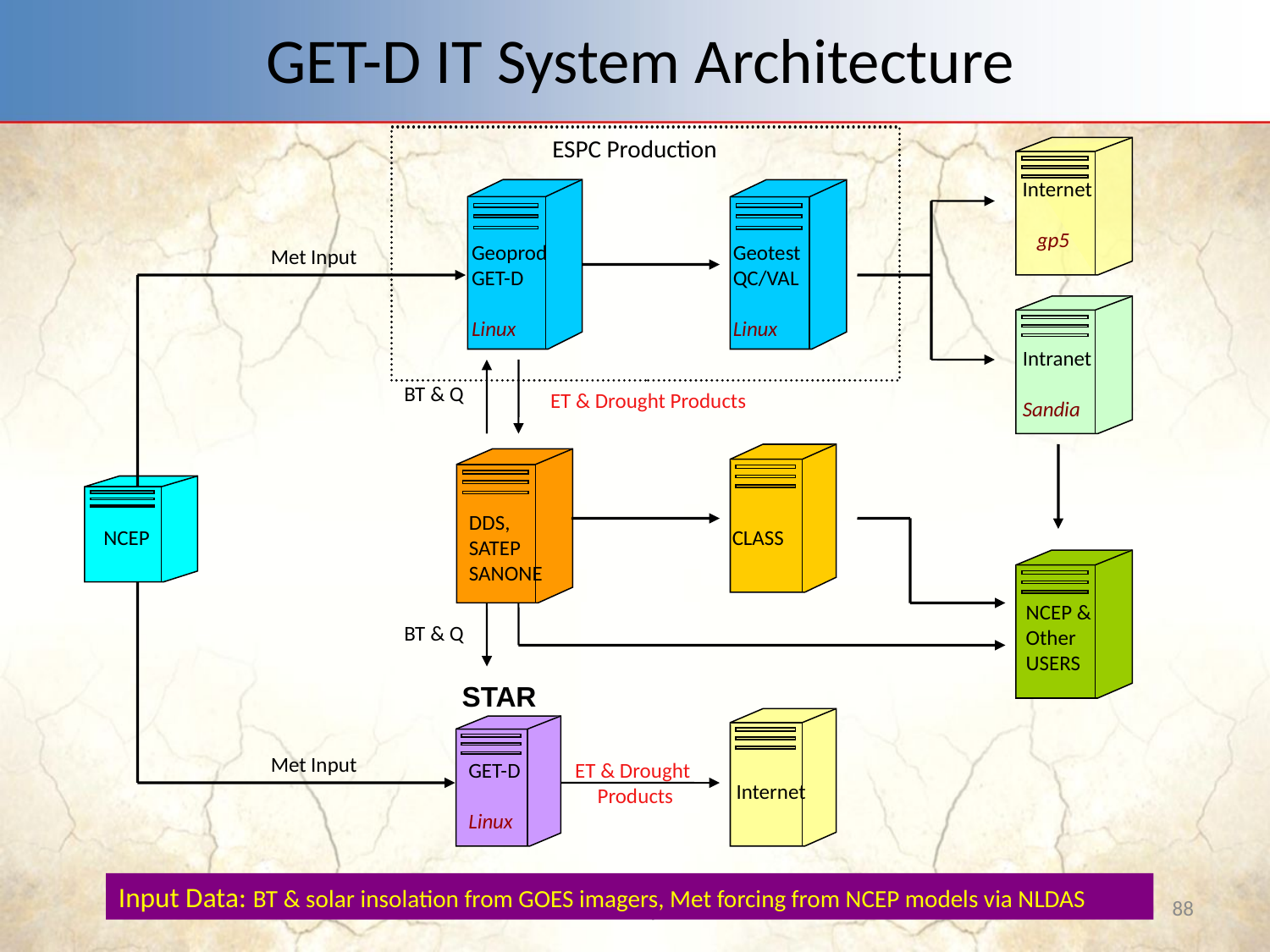

GET-D IT System Architecture

ESPC Production

Internet

   gp5

Geoprod
GET-D

Linux
Geotest
QC/VAL

Linux
Met Input

Intranet

Sandia

BT & Q
ET & Drought Products

DDS,
SATEP
SANONE
NCEP

CLASS

NCEP &
Other
USERS

BT & Q

STAR

Met Input
GET-D

Linux
ET & Drought
Products
Internet

Input Data: BT & solar insolation from GOES imagers, Met forcing from NCEP models via NLDAS
V14.3 11 Apr 2011
88